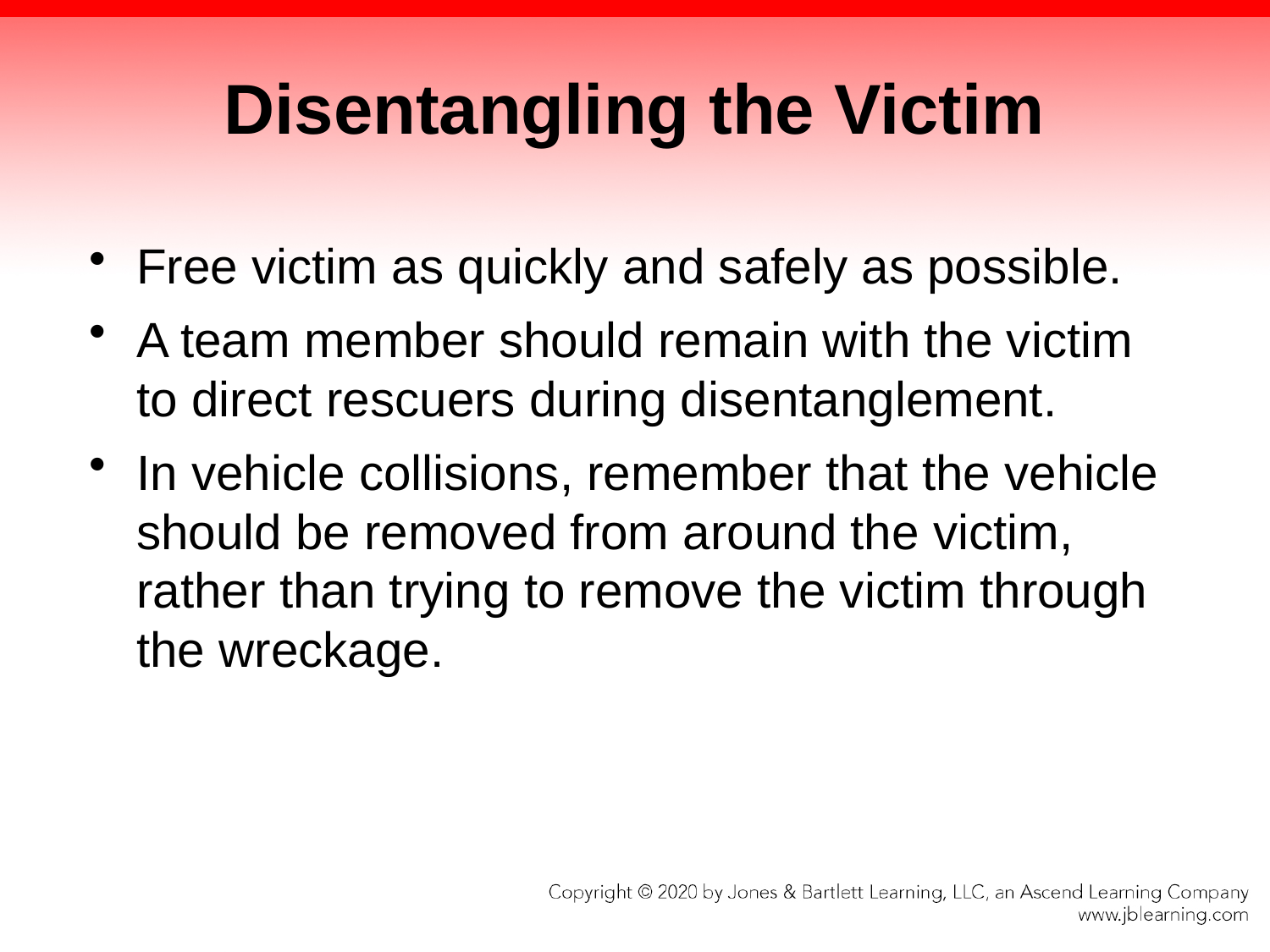

# Disentangling the Victim
Free victim as quickly and safely as possible.
A team member should remain with the victim to direct rescuers during disentanglement.
In vehicle collisions, remember that the vehicle should be removed from around the victim, rather than trying to remove the victim through the wreckage.